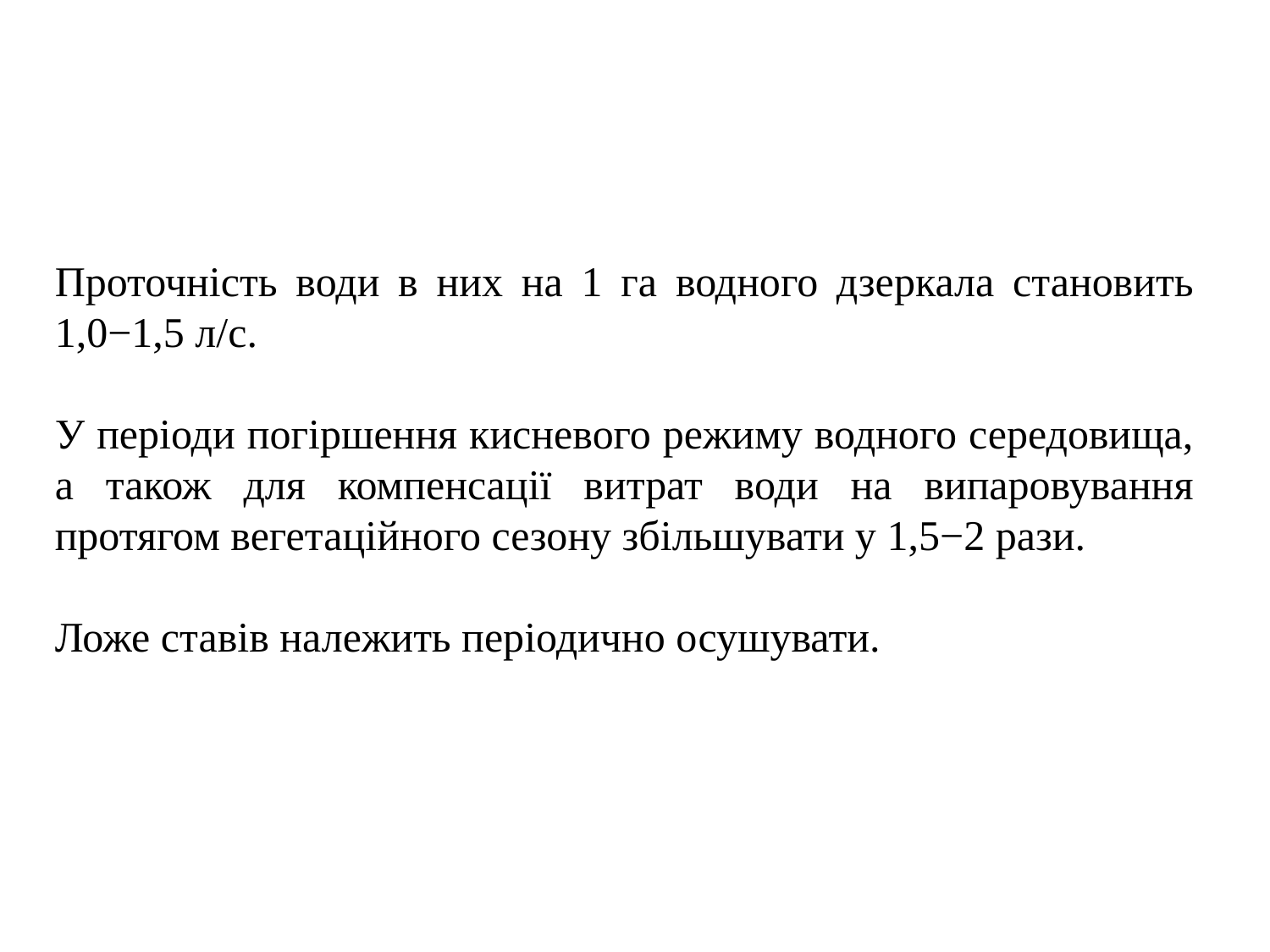

Проточність води в них на 1 га водного дзеркала становить 1,0−1,5 л/с.

У періоди погіршення кисневого режиму водного середовища, а також для компенсації витрат води на випаровування протягом вегетаційного сезону збільшувати у 1,5−2 рази.

Ложе ставів належить періодично осушувати.